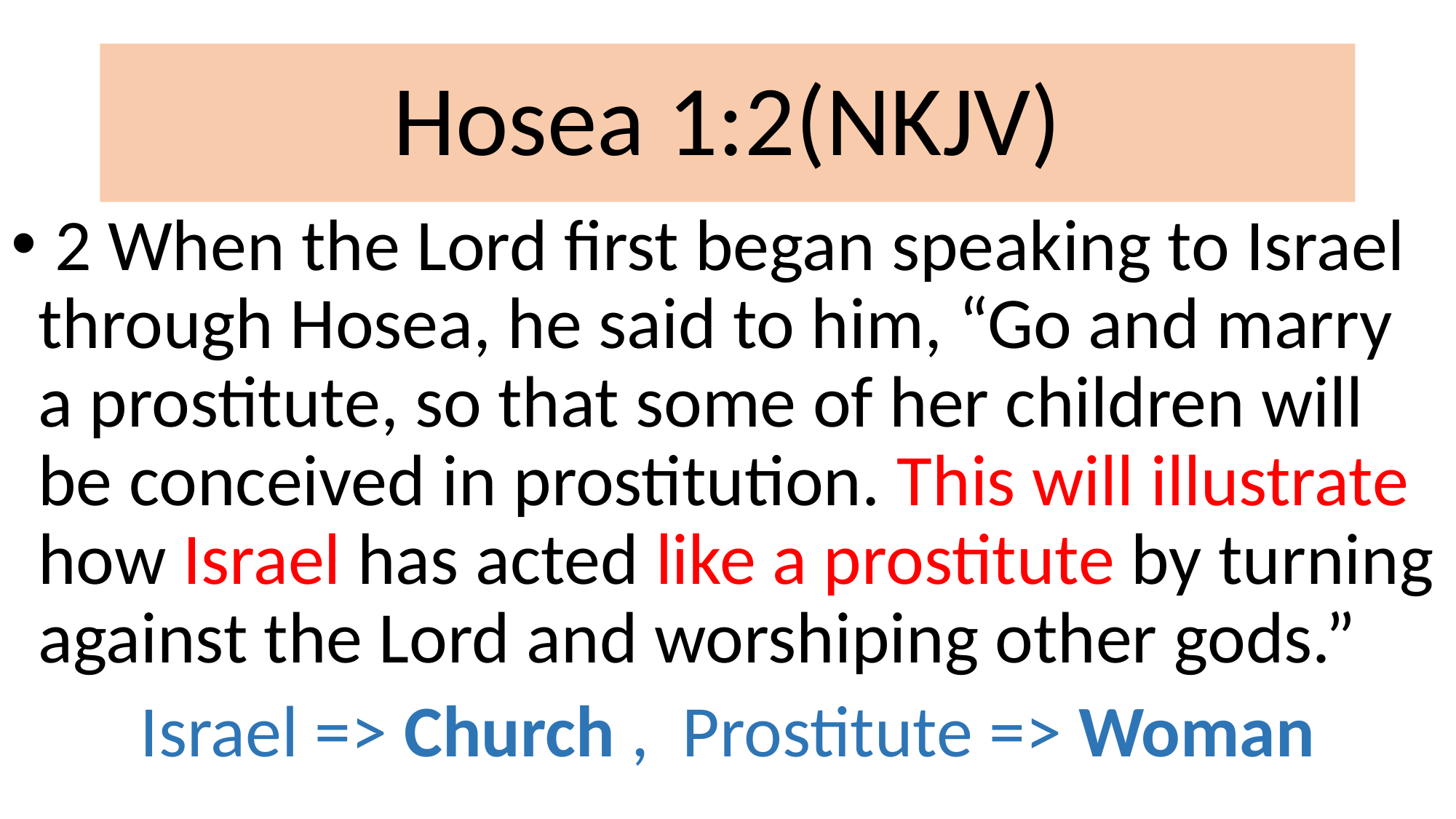

# Hosea 1:2(NKJV)
 2 When the Lord first began speaking to Israel through Hosea, he said to him, “Go and marry a prostitute, so that some of her children will be conceived in prostitution. This will illustrate how Israel has acted like a prostitute by turning against the Lord and worshiping other gods.”
Israel => Church ,  Prostitute => Woman